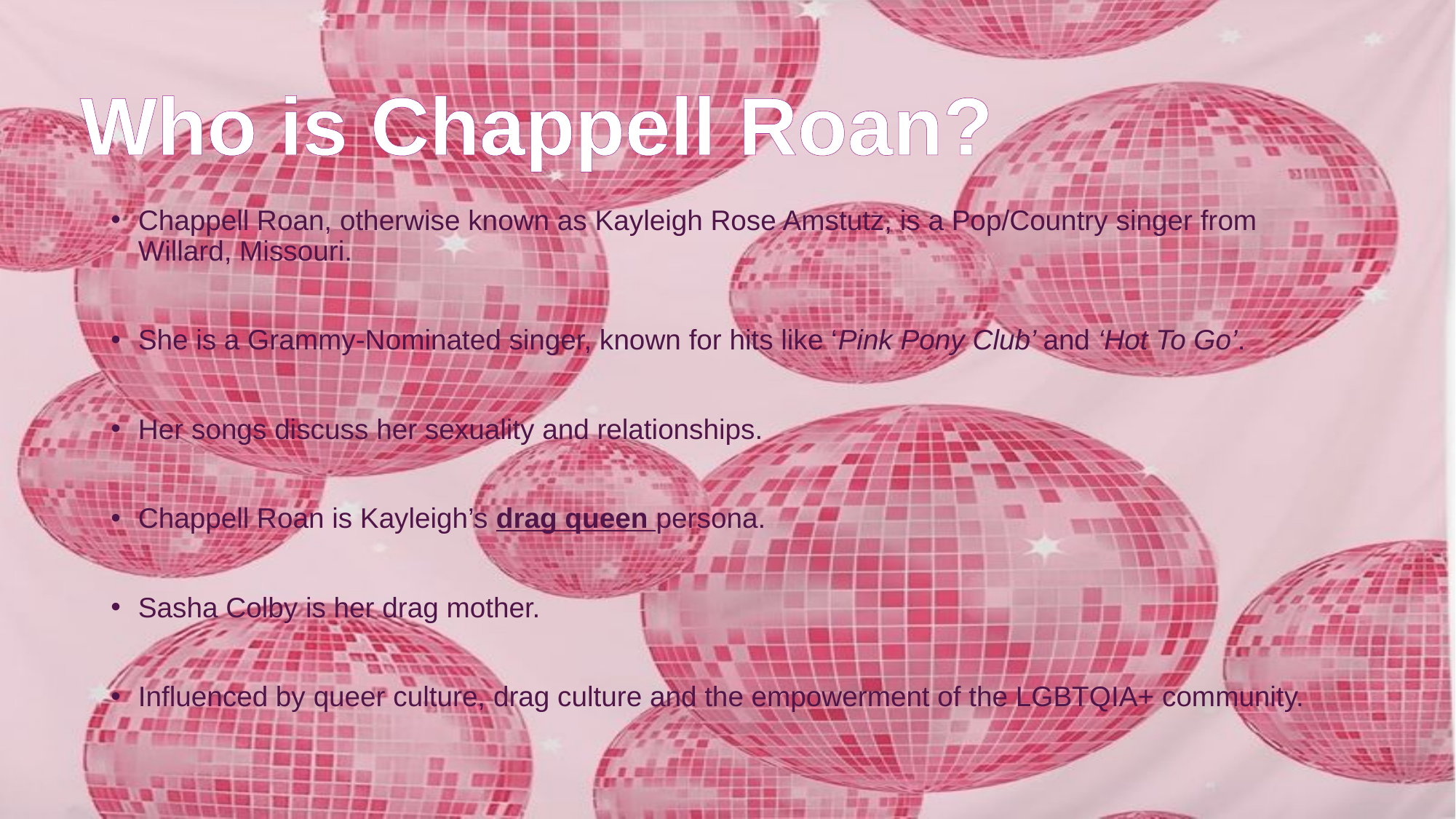

Who is Chappell Roan?
Chappell Roan, otherwise known as Kayleigh Rose Amstutz, is a Pop/Country singer from Willard, Missouri.

She is a Grammy-Nominated singer, known for hits like ‘Pink Pony Club’ and ‘Hot To Go’.

Her songs discuss her sexuality and relationships.

Chappell Roan is Kayleigh’s drag queen persona.

Sasha Colby is her drag mother.

Influenced by queer culture, drag culture and the empowerment of the LGBTQIA+ community.